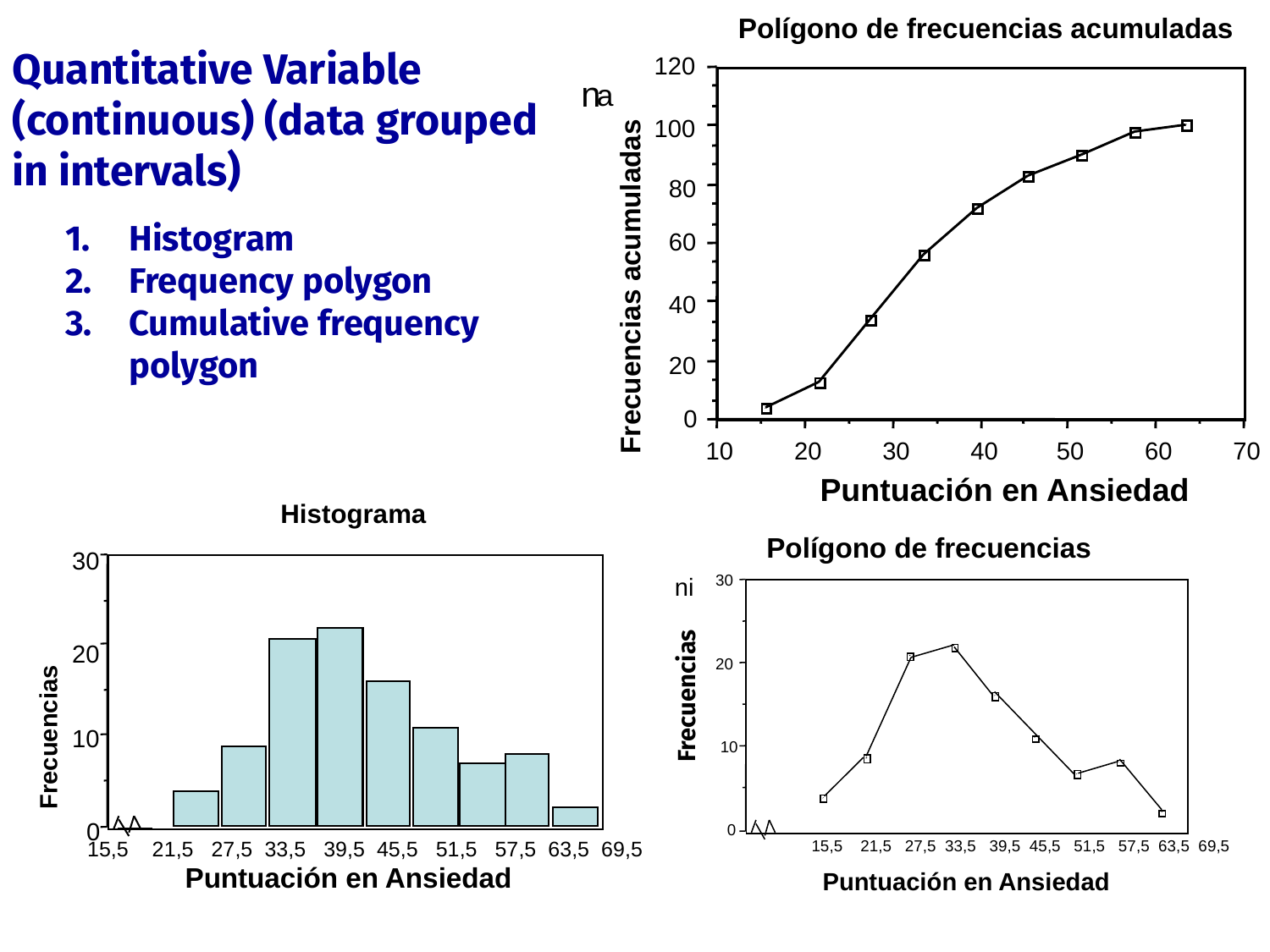

Polígono de frecuencias acumuladas
120

100

80
60

40

20
0

n
a

Frecuencias acumuladas

10

20

30

40

50

60

70

Puntuación en Ansiedad
Quantitative Variable (continuous) (data grouped in intervals)
Histogram
Frequency polygon
Cumulative frequency polygon

Histograma

30

20
10

0

Frecuencias

15,5    21,5   27,5  33,5   39,5  45,5   51,5   57,5  63,5  69,5

Puntuación en Ansiedad

Polígono de frecuencias

30
ni

20

Frecuencias

10

0

15,5    21,5   27,5  33,5   39,5  45,5   51,5   57,5  63,5  69,5
Puntuación en Ansiedad